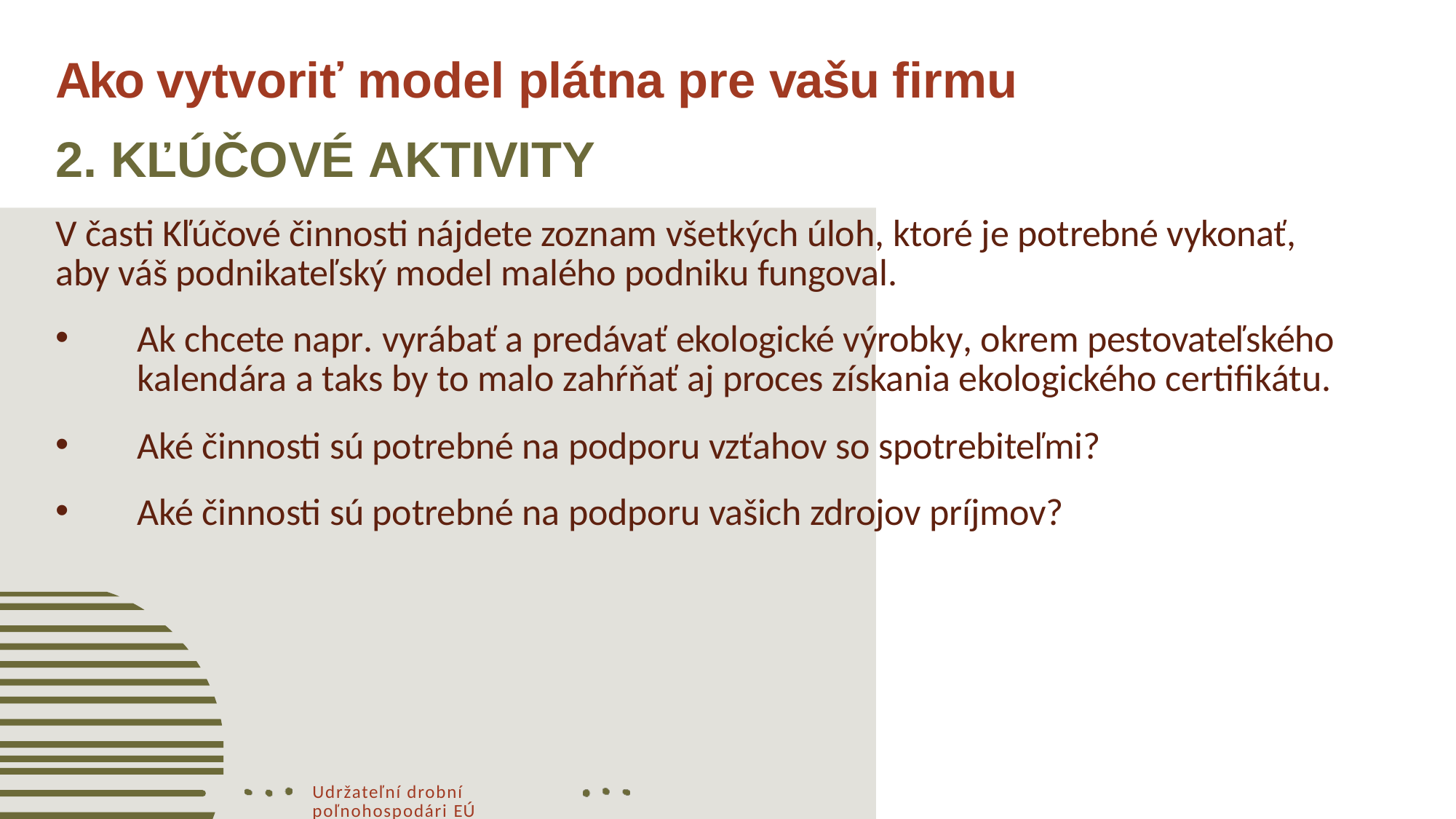

# Ako vytvoriť model plátna pre vašu firmu
2. KĽÚČOVÉ AKTIVITY
V časti Kľúčové činnosti nájdete zoznam všetkých úloh, ktoré je potrebné vykonať, aby váš podnikateľský model malého podniku fungoval.
Ak chcete napr. vyrábať a predávať ekologické výrobky, okrem pestovateľského kalendára a taks by to malo zahŕňať aj proces získania ekologického certifikátu.
Aké činnosti sú potrebné na podporu vzťahov so spotrebiteľmi?
Aké činnosti sú potrebné na podporu vašich zdrojov príjmov?

Udržateľní drobní poľnohospodári EÚ